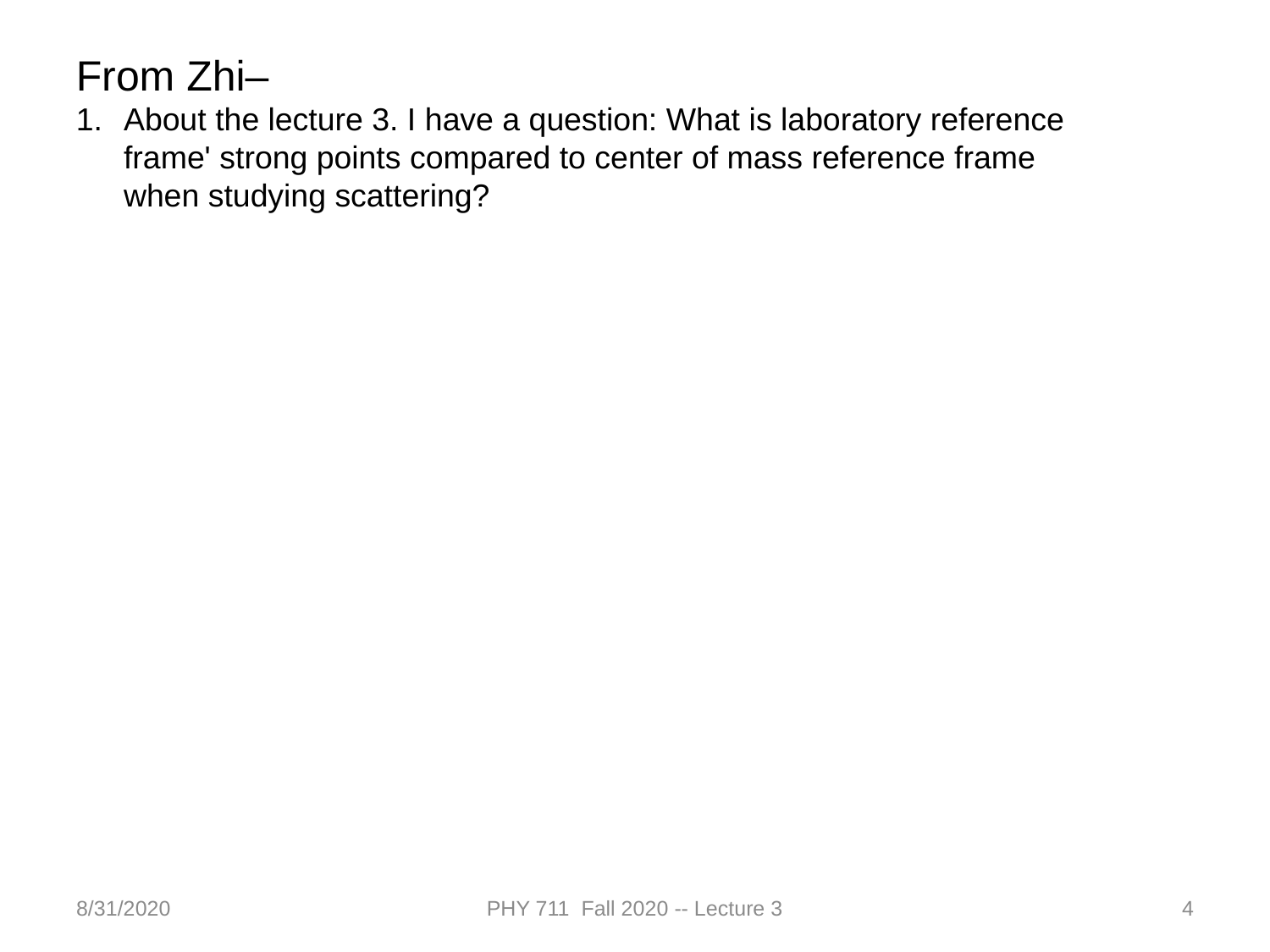

From Zhi–
About the lecture 3. I have a question: What is laboratory reference frame' strong points compared to center of mass reference frame when studying scattering?
8/31/2020
PHY 711  Fall 2020 -- Lecture 3
4